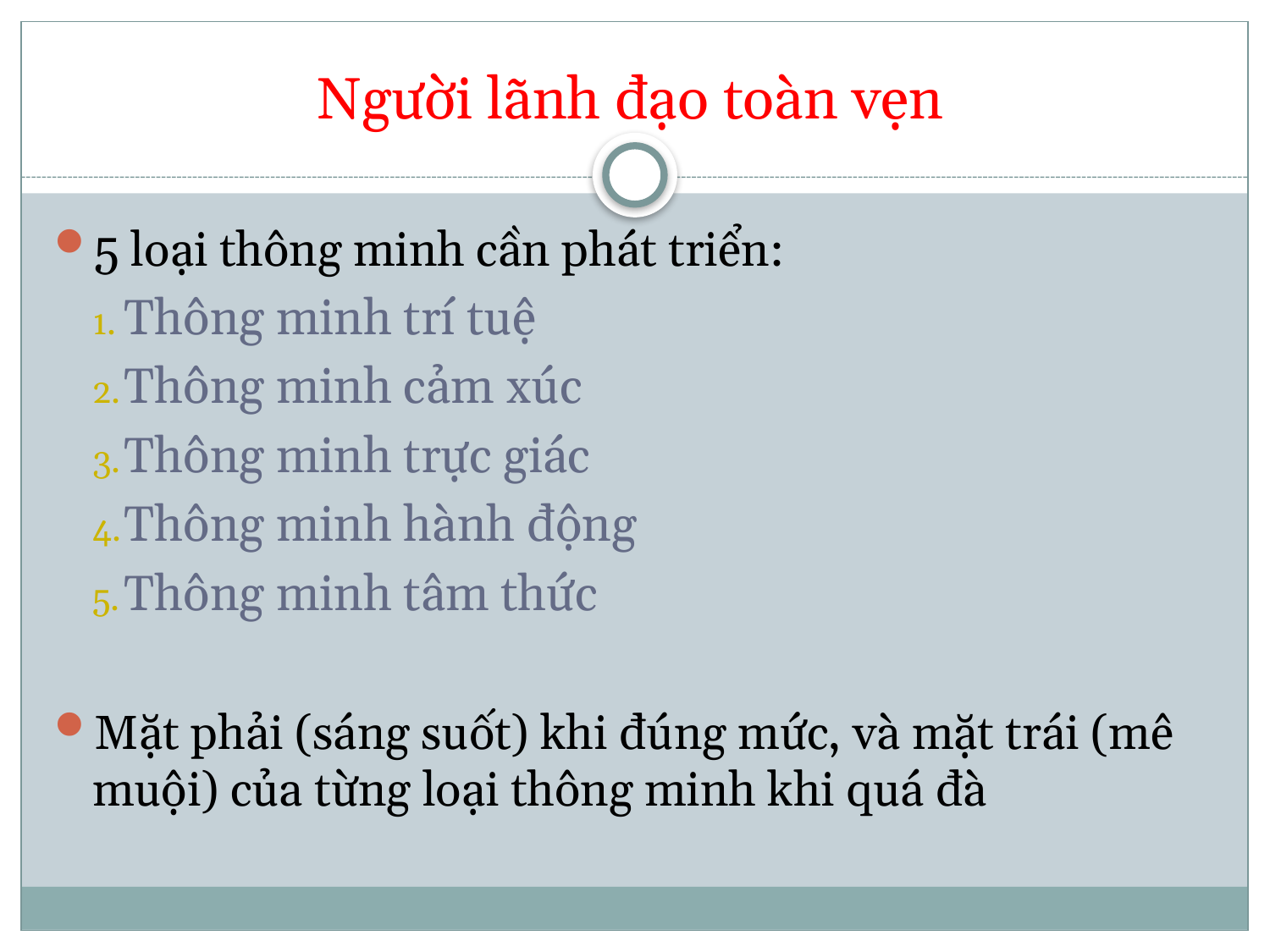

# Người lãnh đạo toàn vẹn
5 loại thông minh cần phát triển:
Thông minh trí tuệ
Thông minh cảm xúc
Thông minh trực giác
Thông minh hành động
Thông minh tâm thức

Mặt phải (sáng suốt) khi đúng mức, và mặt trái (mê muội) của từng loại thông minh khi quá đà